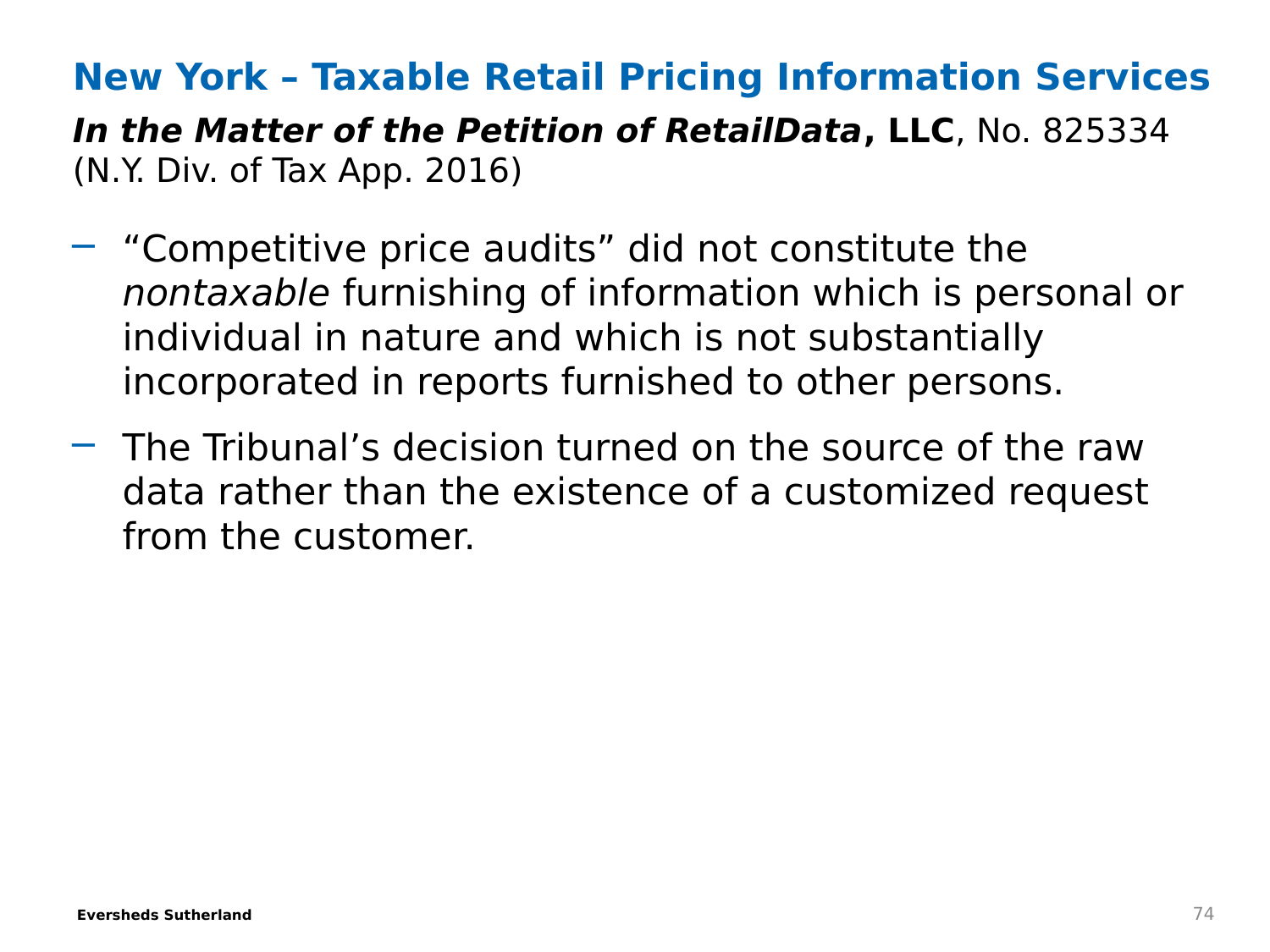

# New York – Taxable Retail Pricing Information Services
In the Matter of the Petition of RetailData, LLC, No. 825334 (N.Y. Div. of Tax App. 2016)

“Competitive price audits” did not constitute the nontaxable furnishing of information which is personal or individual in nature and which is not substantially incorporated in reports furnished to other persons.
The Tribunal’s decision turned on the source of the raw data rather than the existence of a customized request from the customer.
74